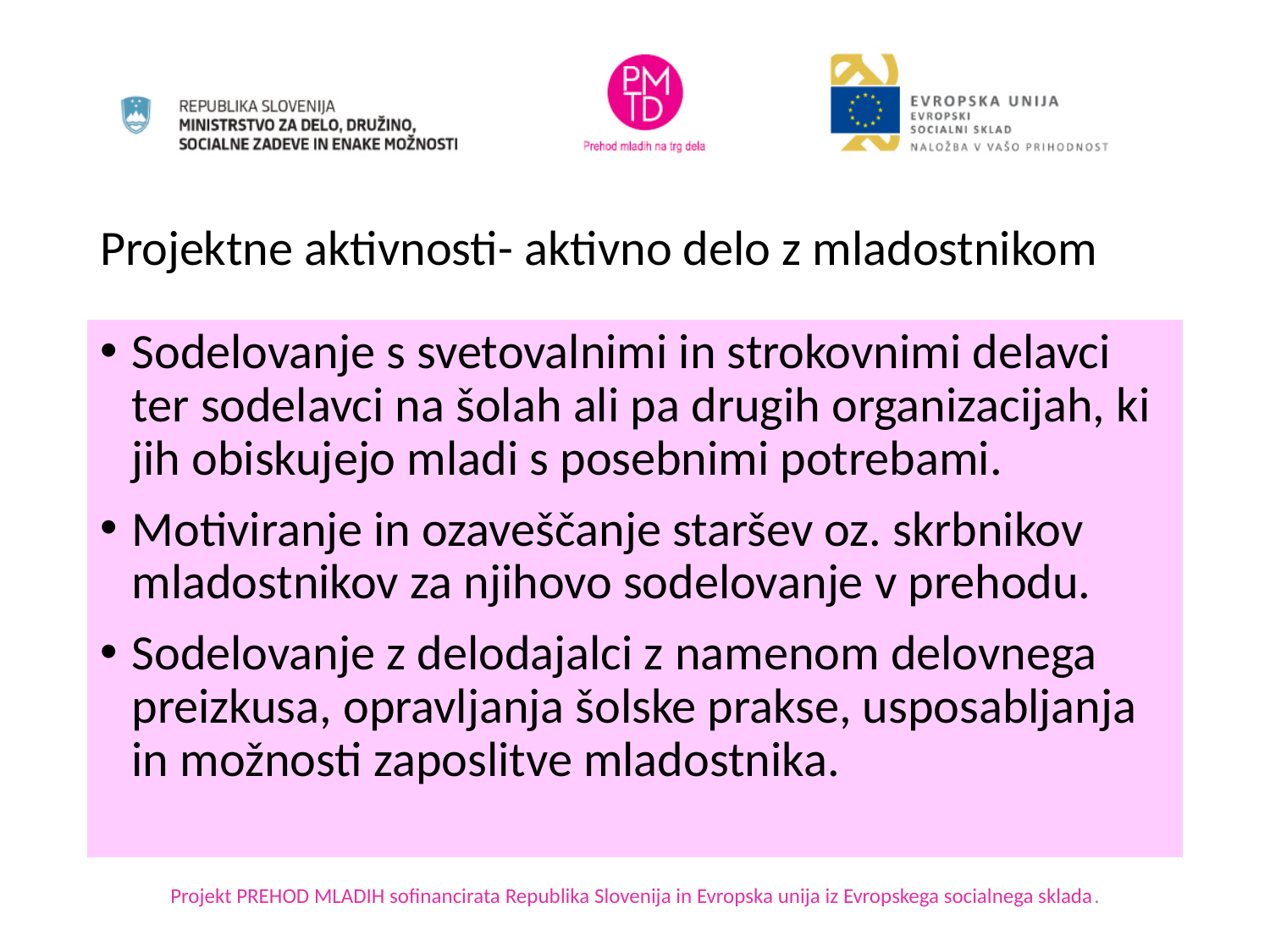

# Projektne aktivnosti- aktivno delo z mladostnikom
Sodelovanje s svetovalnimi in strokovnimi delavci ter sodelavci na šolah ali pa drugih organizacijah, ki jih obiskujejo mladi s posebnimi potrebami.
Motiviranje in ozaveščanje staršev oz. skrbnikov mladostnikov za njihovo sodelovanje v prehodu.
Sodelovanje z delodajalci z namenom delovnega preizkusa, opravljanja šolske prakse, usposabljanja in možnosti zaposlitve mladostnika.

Projekt PREHOD MLADIH sofinancirata Republika Slovenija in Evropska unija iz Evropskega socialnega sklada.